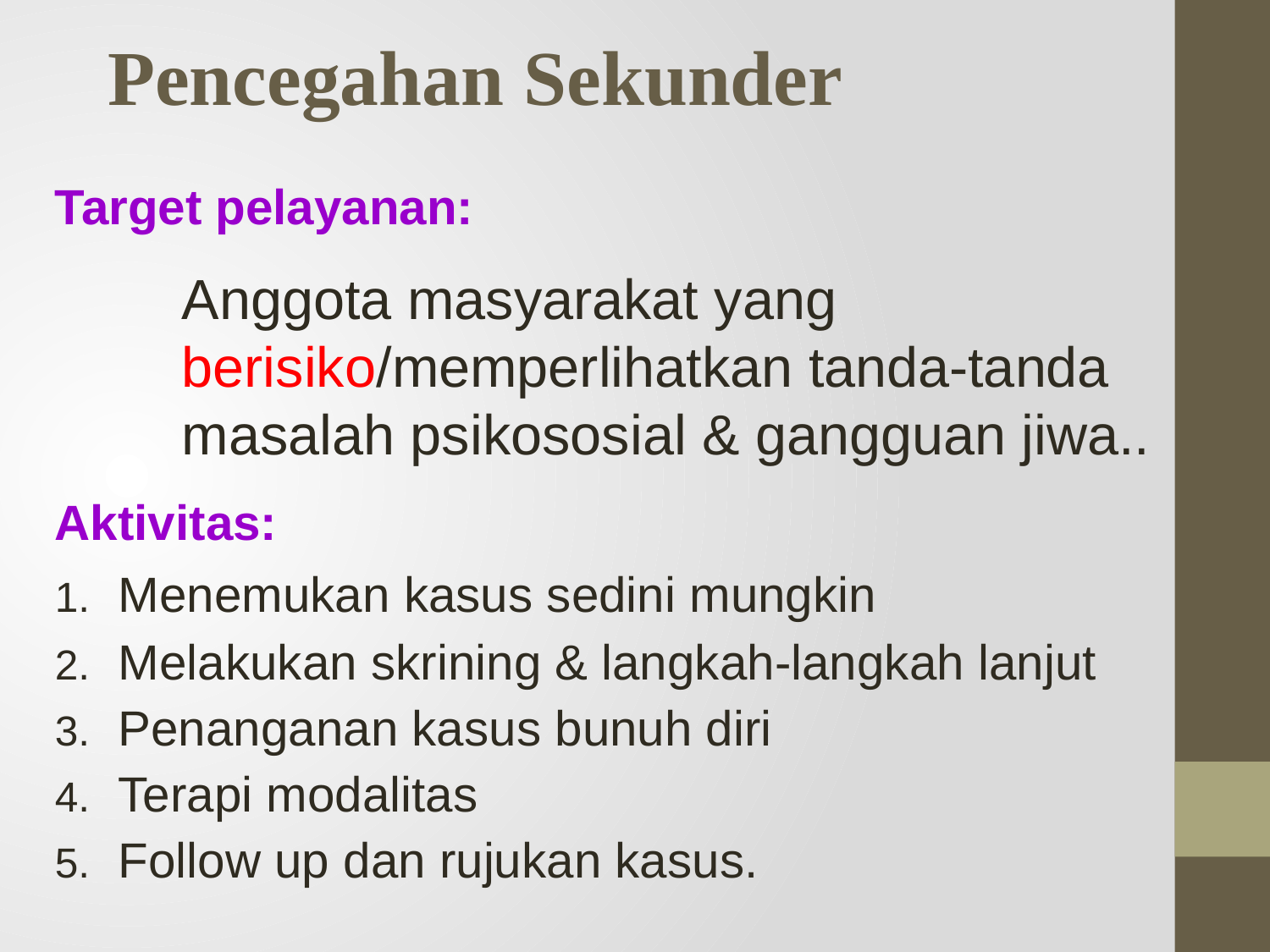

Pencegahan Sekunder
Target pelayanan:
	Anggota masyarakat yang berisiko/memperlihatkan tanda-tanda masalah psikososial & gangguan jiwa..
Aktivitas:
Menemukan kasus sedini mungkin
Melakukan skrining & langkah-langkah lanjut
Penanganan kasus bunuh diri
Terapi modalitas
Follow up dan rujukan kasus.